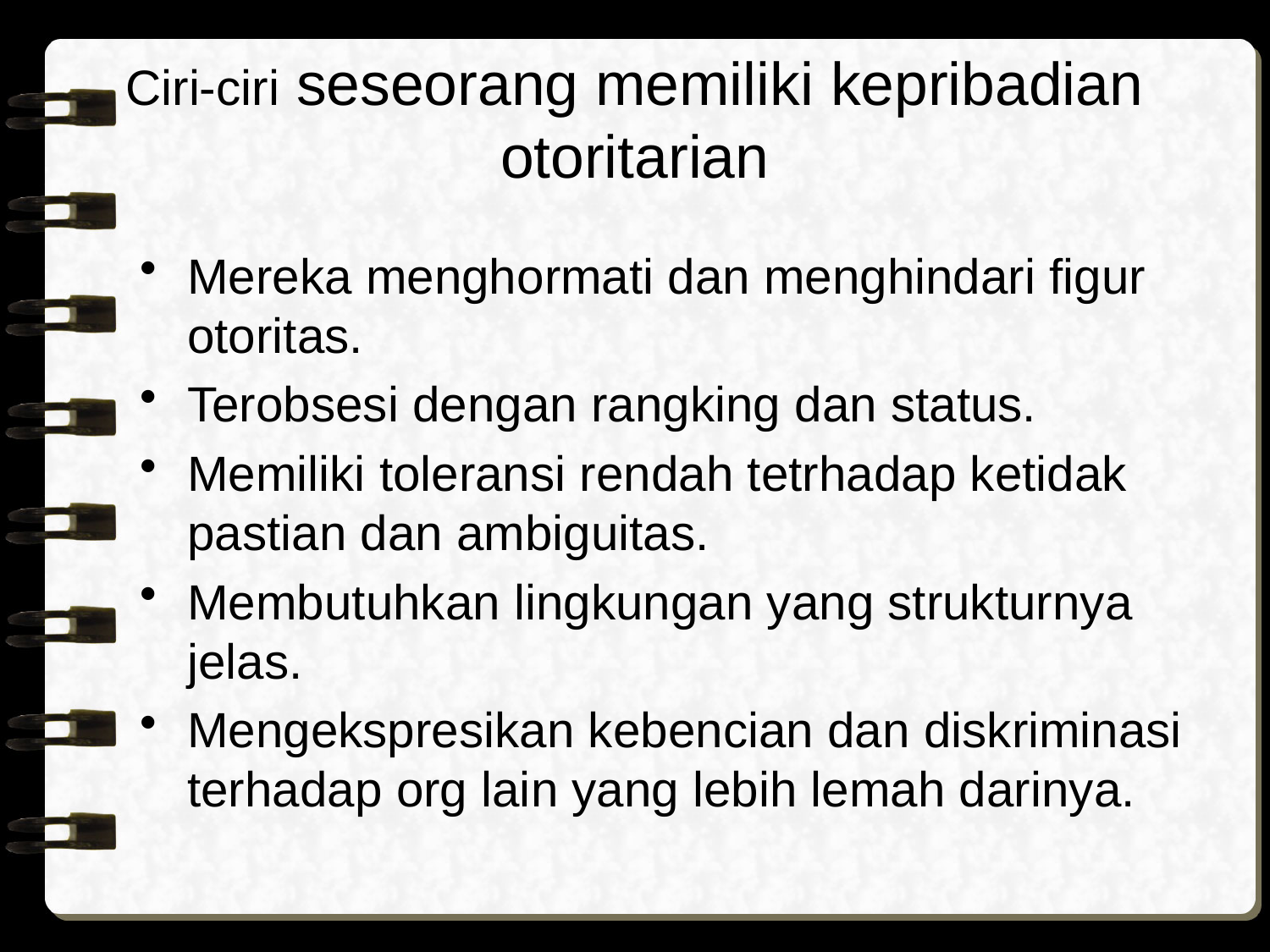

# Ciri-ciri seseorang memiliki kepribadian otoritarian
Mereka menghormati dan menghindari figur otoritas.
Terobsesi dengan rangking dan status.
Memiliki toleransi rendah tetrhadap ketidak pastian dan ambiguitas.
Membutuhkan lingkungan yang strukturnya jelas.
Mengekspresikan kebencian dan diskriminasi terhadap org lain yang lebih lemah darinya.